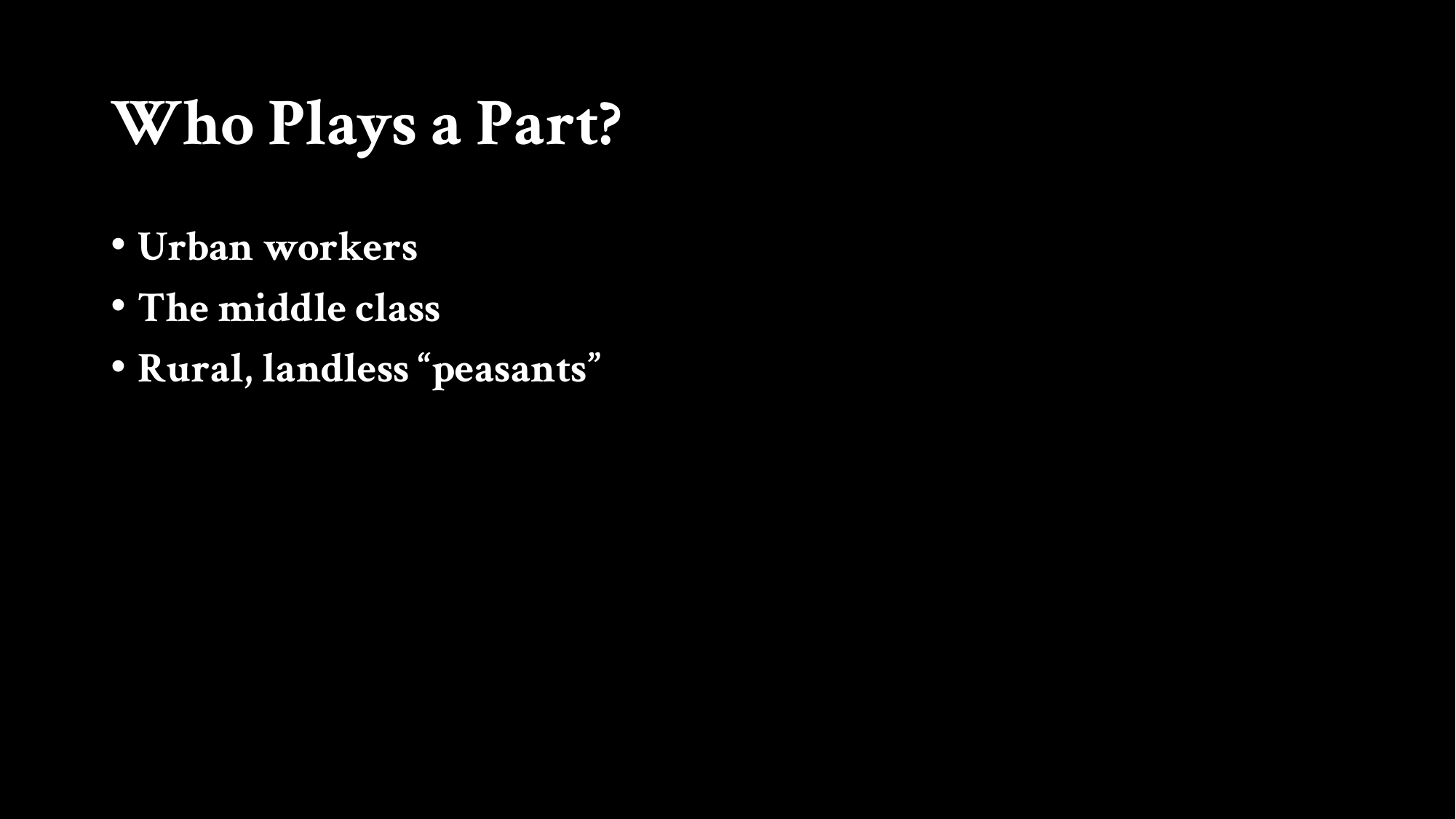

# Who Plays a Part?
Urban workers
The middle class
Rural, landless “peasants”